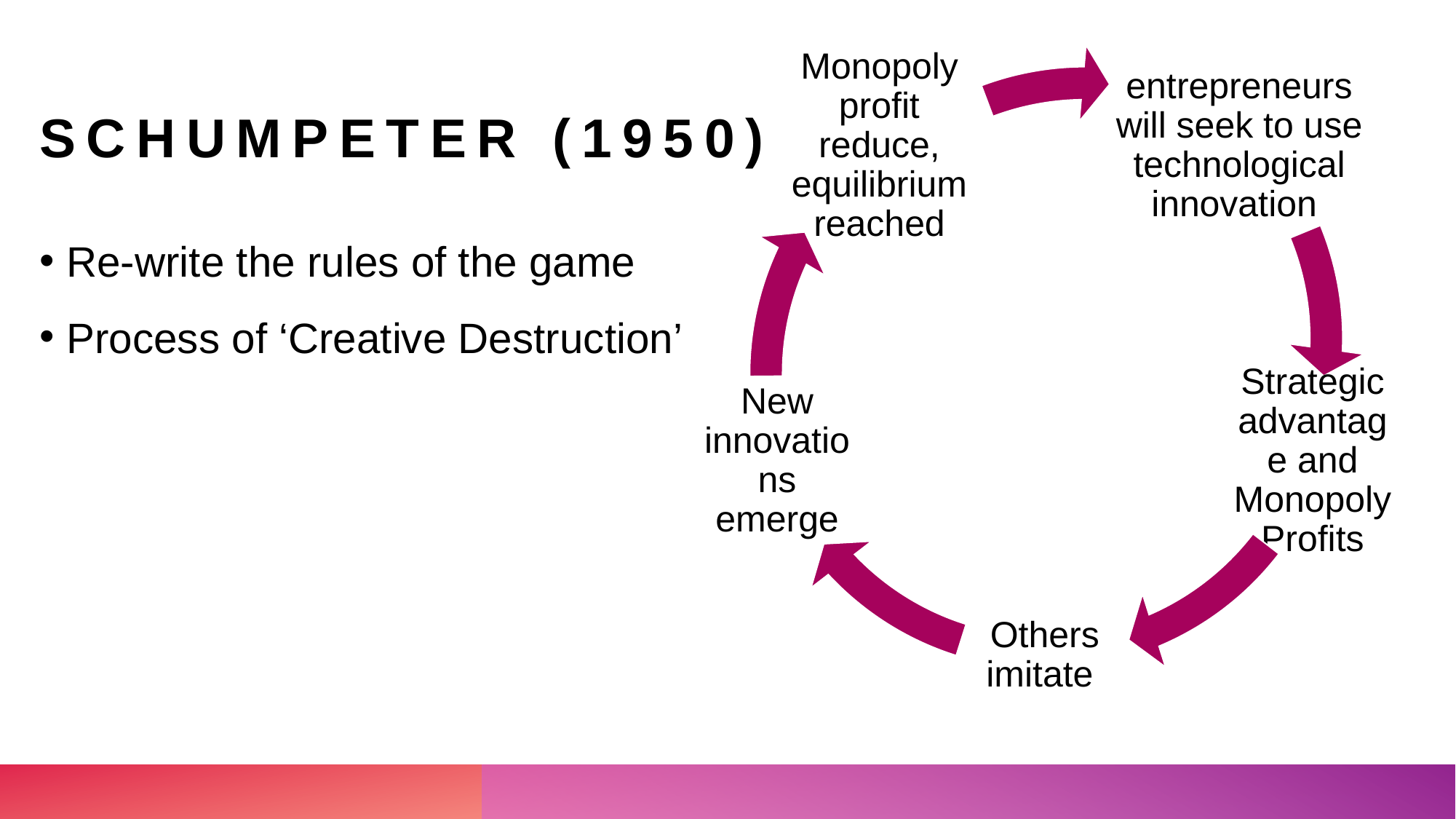

# Schumpeter (1950)
entrepreneurs will seek to use technological innovation
Strategic advantage and Monopoly Profits
Others imitate
New innovations emerge
Monopoly profit reduce, equilibrium reached
Re-write the rules of the game
Process of ‘Creative Destruction’